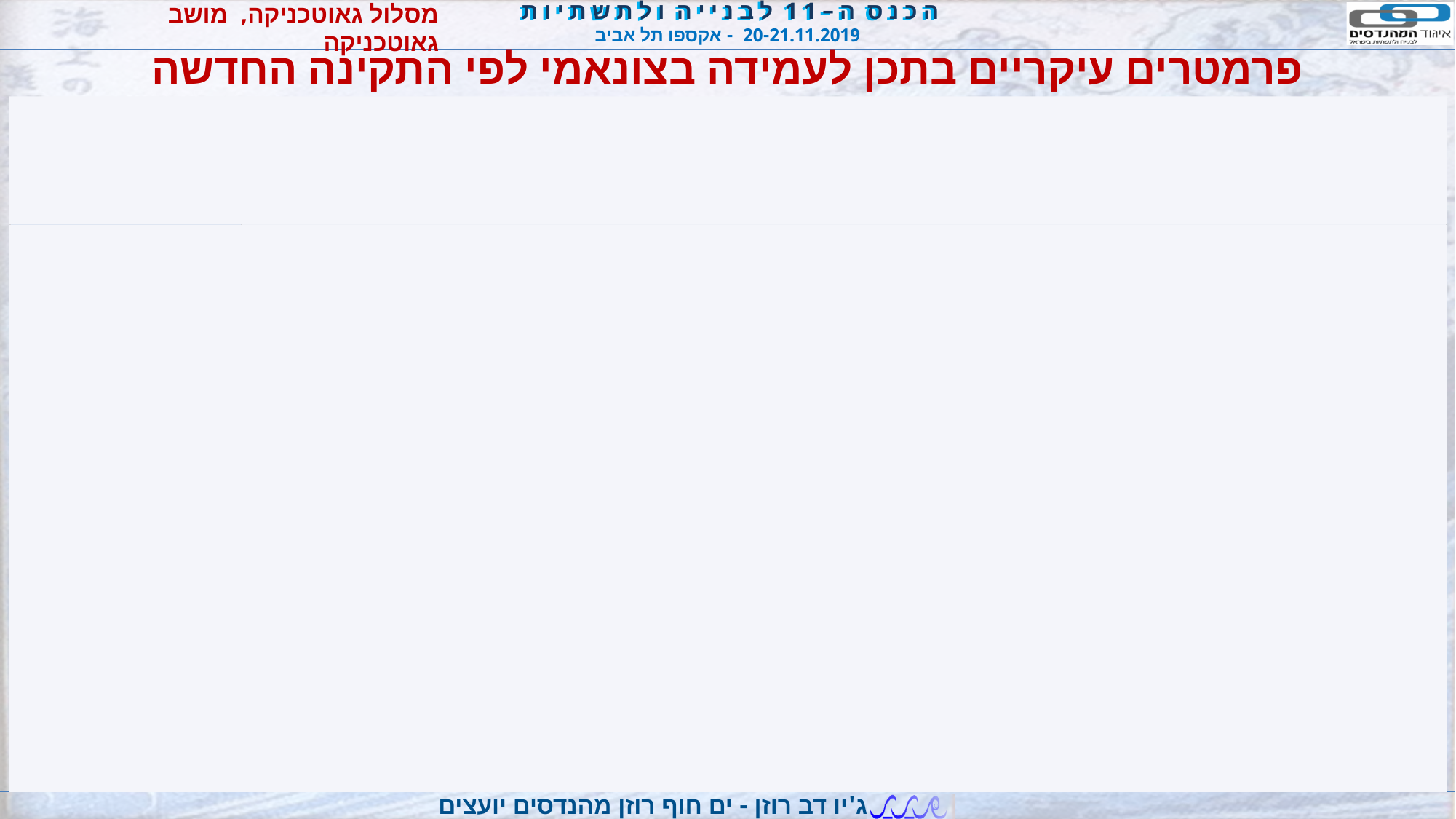

פרמטרים עיקריים בתכן לעמידה בצונאמי לפי התקינה החדשה

| DESIGN TSUNAMI PARAMETERS | The tsunami parameters used for design, consisting of the inundation depths and flow velocities at the stages of inflow and outflow most critical to the structure and momentum flux ( 3m/s ≤ u ≤ 15 m/s ) |
| --- | --- |
| MAXIMUM CONSIDERED TSUNAMI | A probabilistic tsunami having a 2% probability of being exceeded in a 50-year period or a 2,475-year mean recurrence interval. |
| TSUNAMI DESIGN ZONE | An area identified on the Tsunami Design Zone Map between the shoreline and the inundation limit, within which structures are analyzed and designed for inundation by the Maximum Considered Tsunami. |
| INUNDATION DEPTH | The depth of design tsunami water level, including relative sea level change, with respect to the grade plane at the structure. |
| INUNDATION ELEVATION | The elevation of the design tsunami water surface, including relative sea level change, with respect to vertical datum in North American Vertical Datum-NAVD88 |
| INUNDATION LIMIT | The maximum horizontal inland extent of flooding for the Maximum Considered Tsunami, where the inundation depth above grade becomes zero; the horizontal distance that is flooded, relative to the shoreline defined where the (NAVD 88) elevation is zero. |